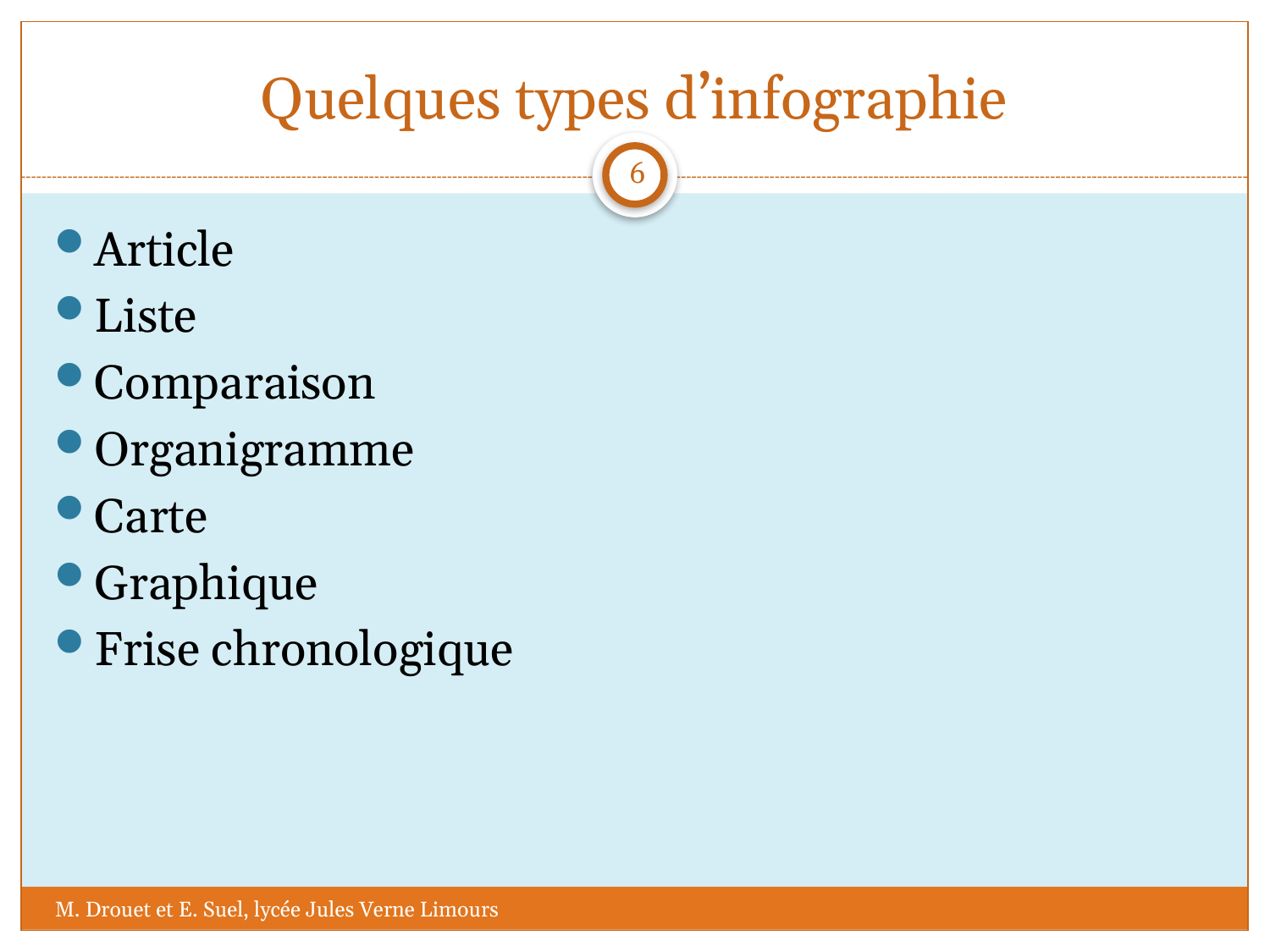

# Quelques types d’infographie
6
Article
Liste
Comparaison
Organigramme
Carte
Graphique
Frise chronologique
M. Drouet et E. Suel, lycée Jules Verne Limours